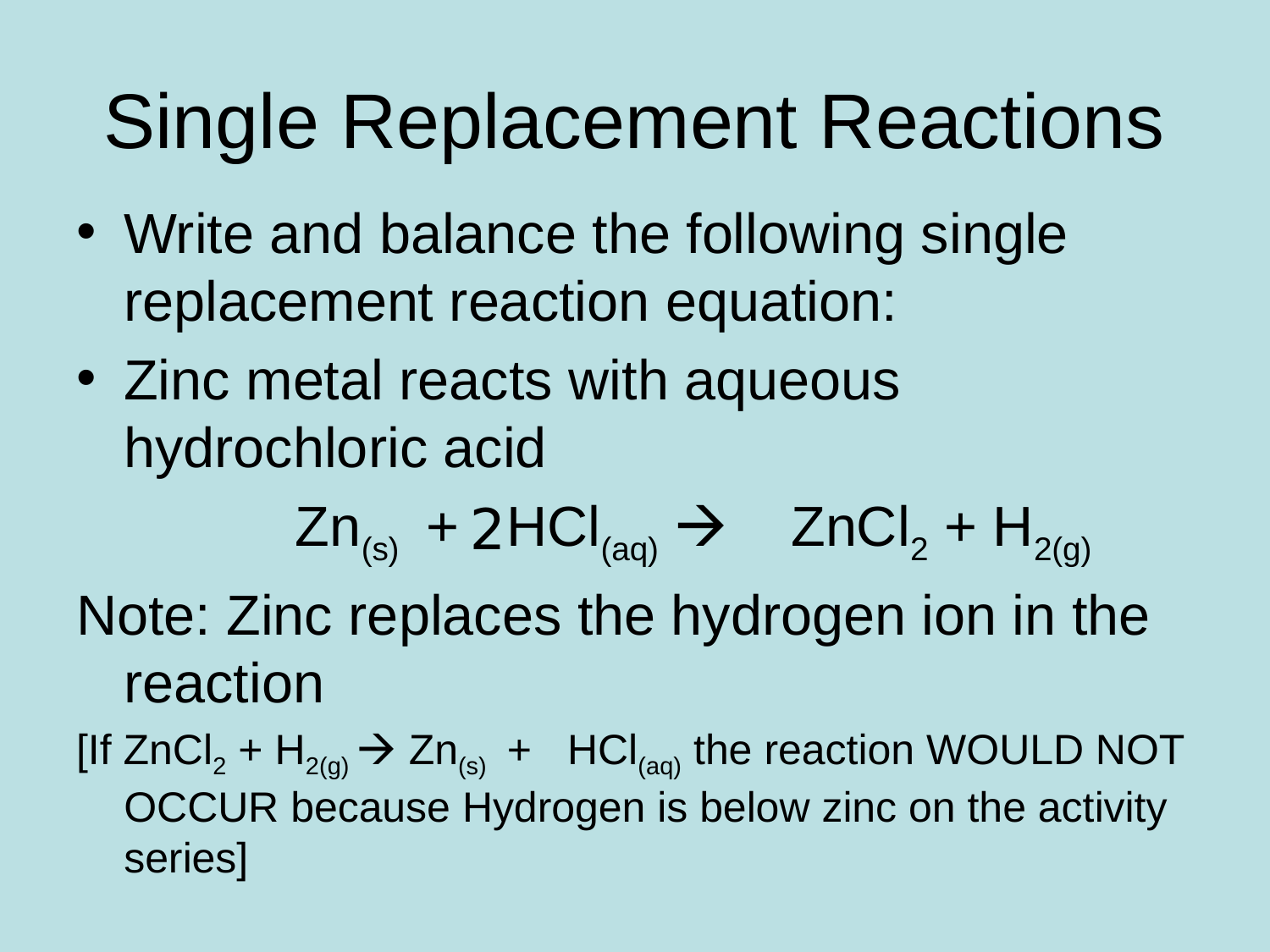

# Single Replacement Reactions
Write and balance the following single replacement reaction equation:
Zinc metal reacts with aqueous hydrochloric acid
              Zn(s)   +   HCl(aq) 🡪    ZnCl2 + H2(g)
Note: Zinc replaces the hydrogen ion in the reaction
[If ZnCl2 + H2(g) 🡪 Zn(s)   +   HCl(aq) the reaction WOULD NOT OCCUR because Hydrogen is below zinc on the activity series]
2